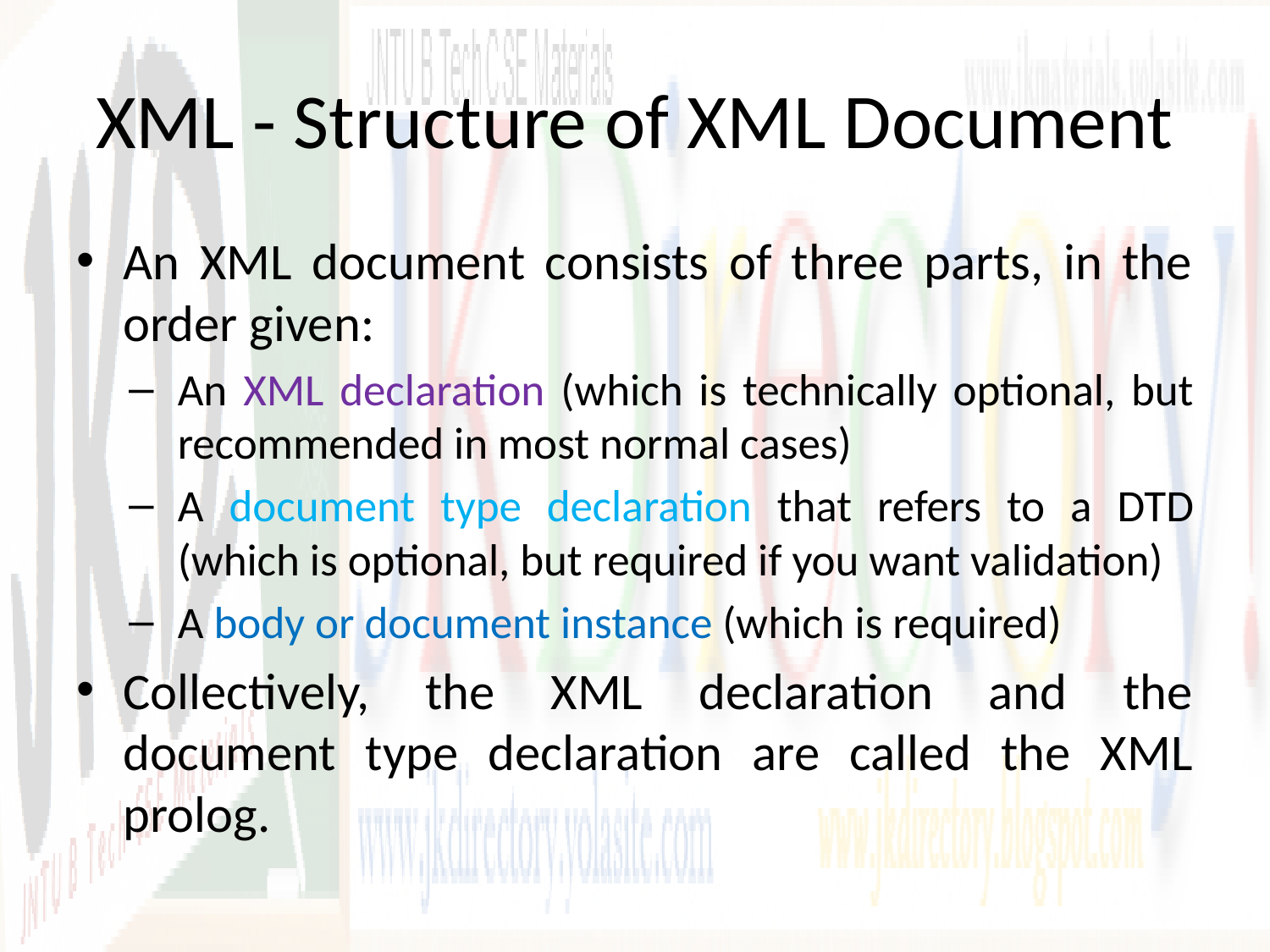

# XML - Structure of XML Document
An XML document consists of three parts, in the order given:
An XML declaration (which is technically optional, but recommended in most normal cases)
A document type declaration that refers to a DTD (which is optional, but required if you want validation)
A body or document instance (which is required)
Collectively, the XML declaration and the document type declaration are called the XML prolog.